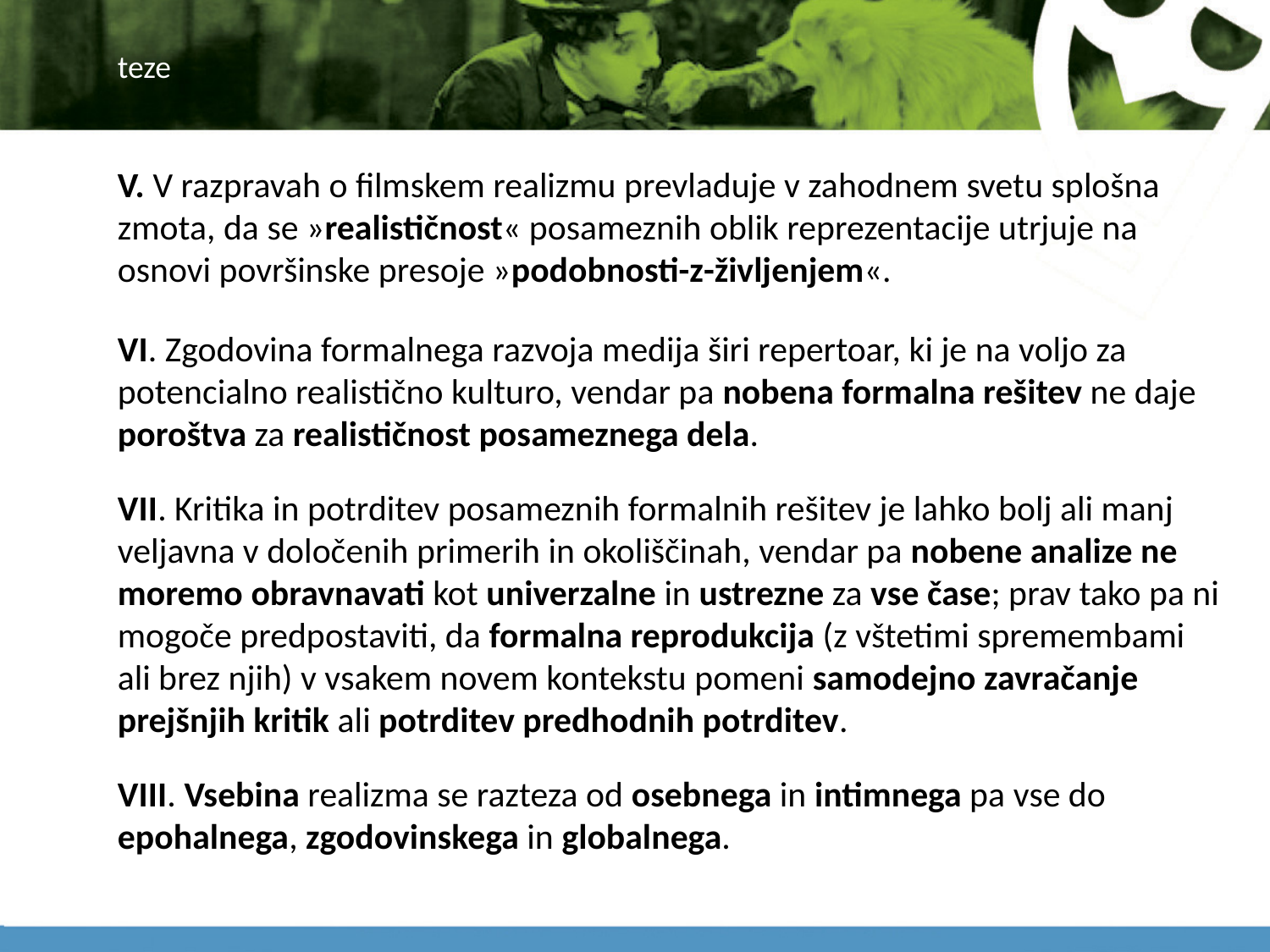

# teze
V. V razpravah o filmskem realizmu prevladuje v zahodnem svetu splošna zmota, da se »realističnost« posameznih oblik reprezentacije utrjuje na osnovi površinske presoje »podobnosti-z-življenjem«.

VI. Zgodovina formalnega razvoja medija širi repertoar, ki je na voljo za potencialno realistično kulturo, vendar pa nobena formalna rešitev ne daje poroštva za realističnost posameznega dela.
VII. Kritika in potrditev posameznih formalnih rešitev je lahko bolj ali manj veljavna v določenih primerih in okoliščinah, vendar pa nobene analize ne moremo obravnavati kot univerzalne in ustrezne za vse čase; prav tako pa ni mogoče predpostaviti, da formalna reprodukcija (z vštetimi spremembami ali brez njih) v vsakem novem kontekstu pomeni samodejno zavračanje prejšnjih kritik ali potrditev predhodnih potrditev.
VIII. Vsebina realizma se razteza od osebnega in intimnega pa vse do epohalnega, zgodovinskega in globalnega.